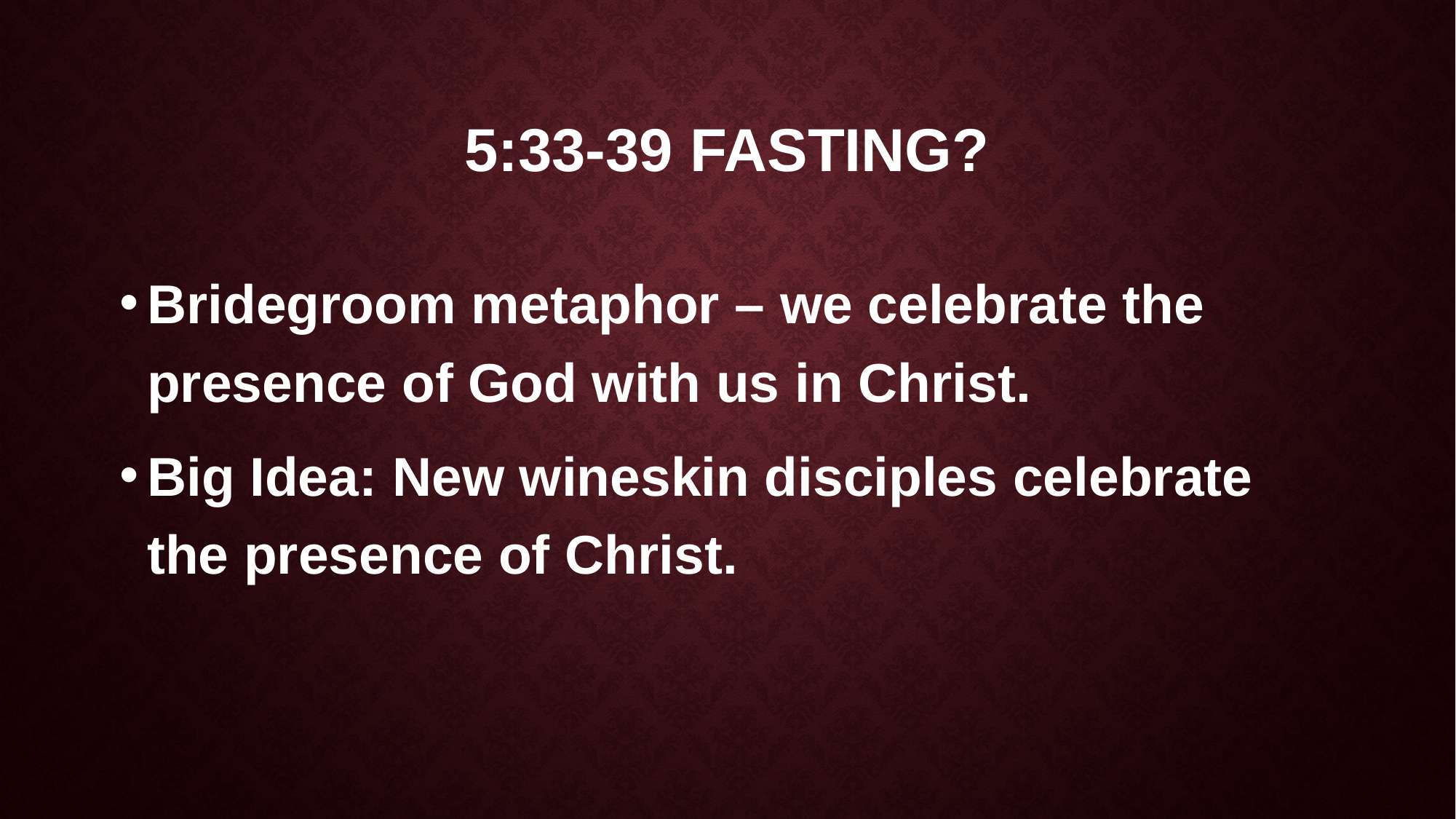

# 5:33-39 fasting?
Bridegroom metaphor – we celebrate the presence of God with us in Christ.
Big Idea: New wineskin disciples celebrate the presence of Christ.